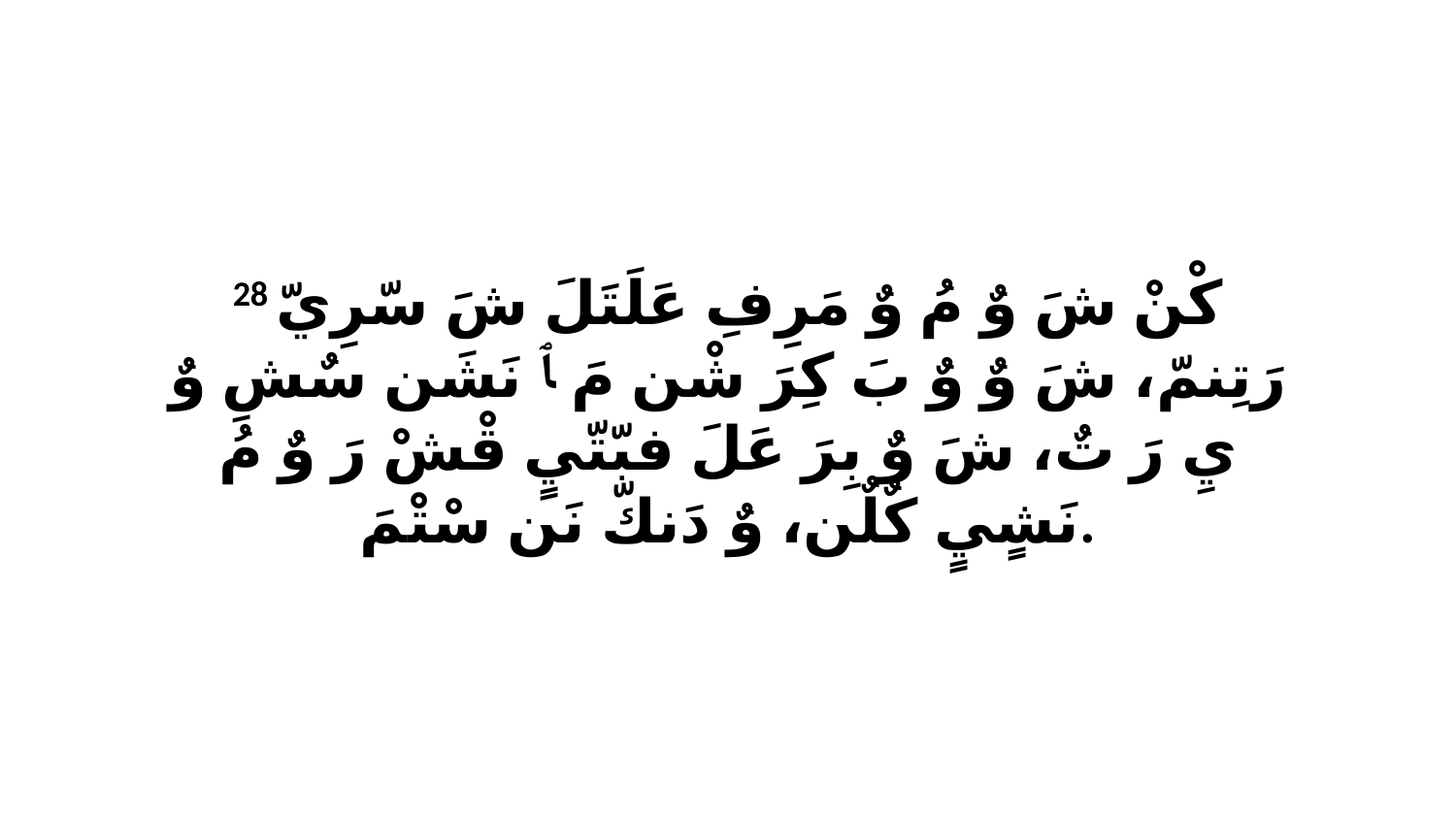

28 كْنْ شَ وٌ مُ وٌ مَرِفِ عَلَتَلَ شَ سّرِيّ رَتِنمّ، شَ وٌ وٌ بَ كِرَ شْن مَ ﭑ نَشَن سٌشِ وٌ يِ رَ تٌ، شَ وٌ بِرَ عَلَ فبّتّيٍ قْشْ رَ وٌ مُ نَشٍيٍ كٌلٌن، وٌ دَنكّ نَن سْتْمَ.